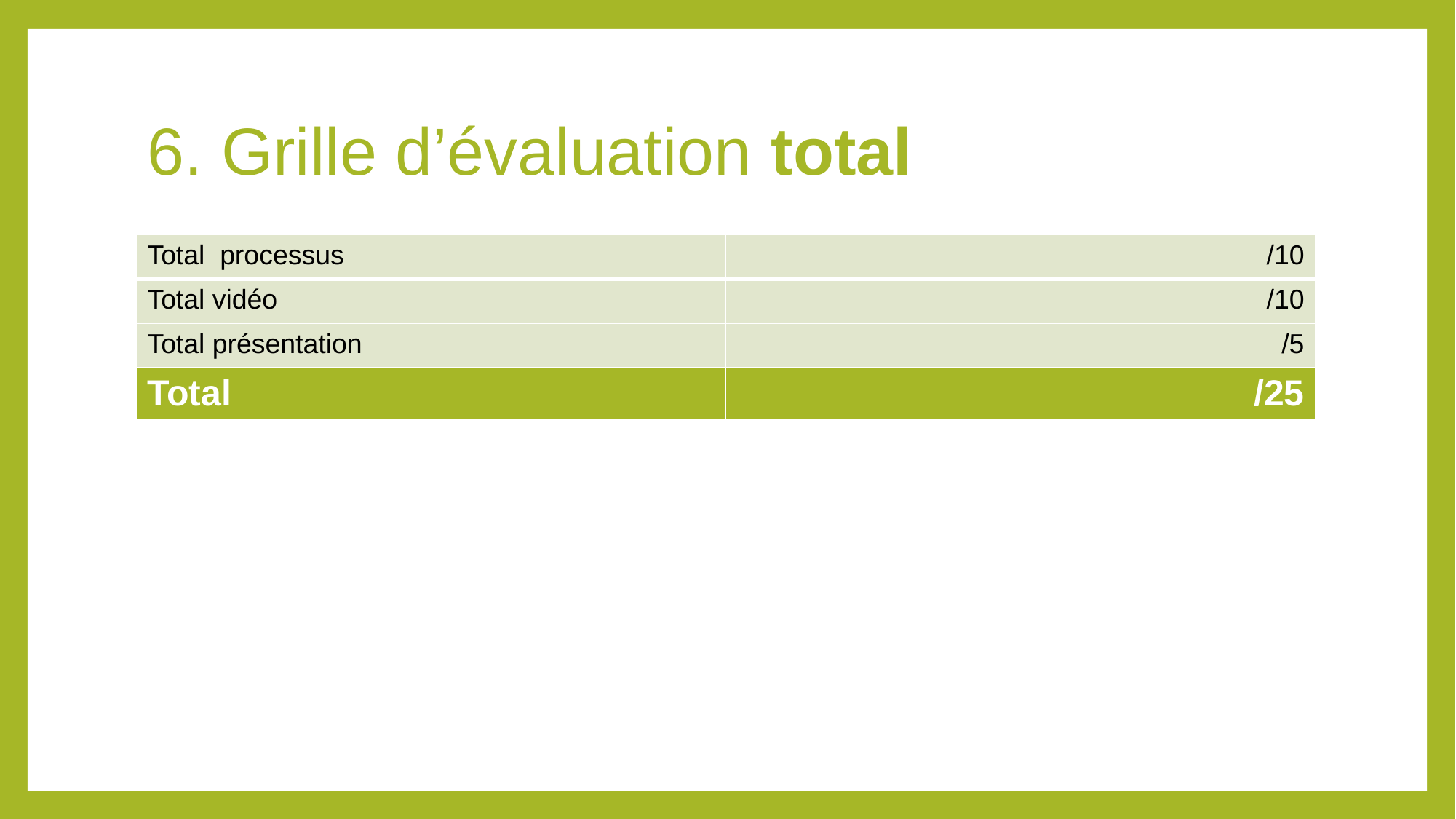

# 6. Grille d’évaluation total
| Total processus | /10 |
| --- | --- |
| Total vidéo | /10 |
| Total présentation | /5 |
| Total | /25 |